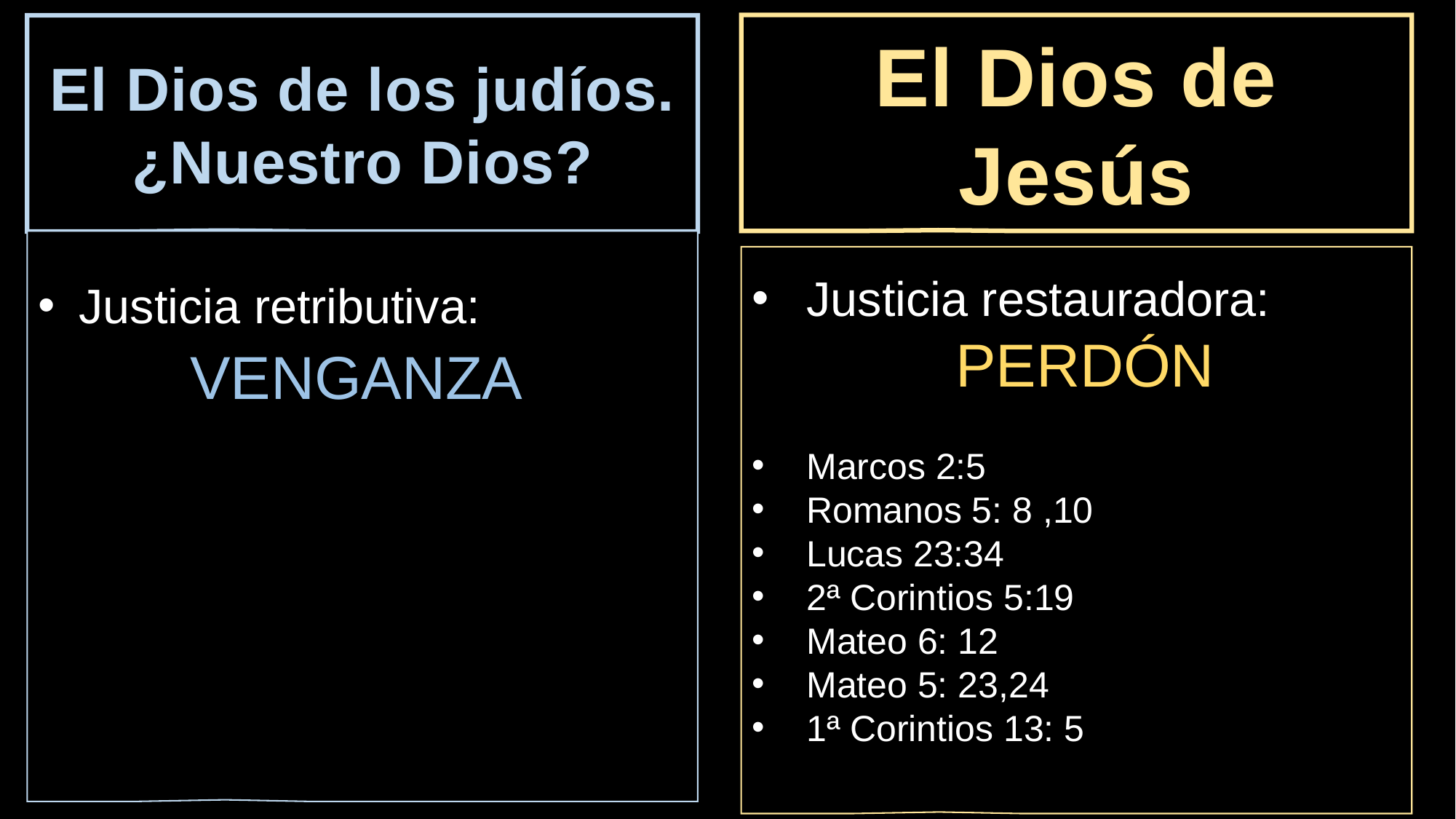

El Dios de Jesús
El Dios de los judíos.
¿Nuestro Dios?
#

Justicia retributiva:
         VENGANZA

Justicia restauradora:
                    PERDÓN

Marcos 2:5
Romanos 5: 8 ,10
Lucas 23:34
2ª Corintios 5:19
Mateo 6: 12
Mateo 5: 23,24
1ª Corintios 13: 5